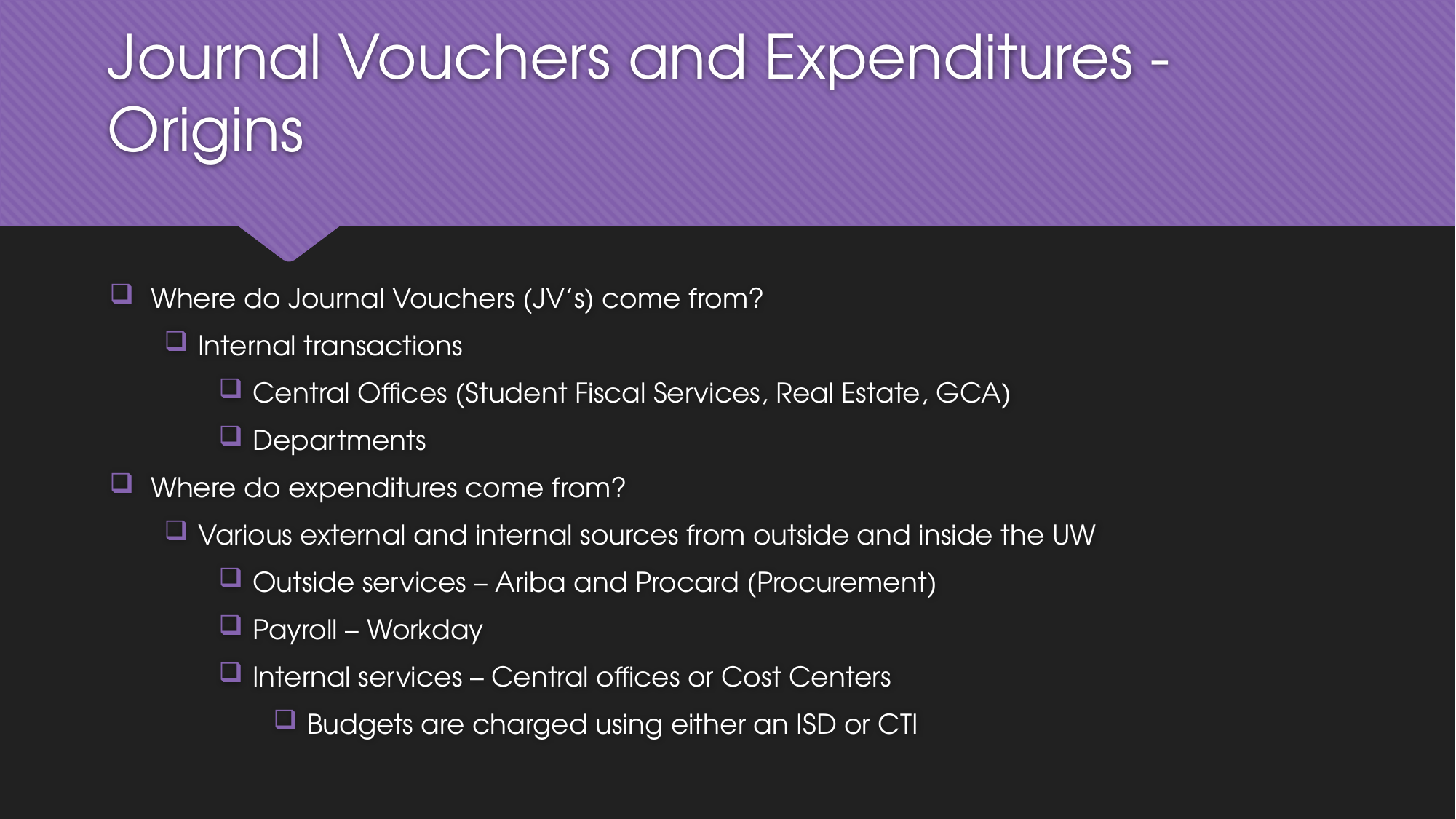

# Journal Vouchers and Expenditures - Origins
Where do Journal Vouchers (JV’s) come from?
Internal transactions
Central Offices (Student Fiscal Services, Real Estate, GCA)
Departments
Where do expenditures come from?
Various external and internal sources from outside and inside the UW
Outside services – Ariba and Procard (Procurement)
Payroll – Workday
Internal services – Central offices or Cost Centers
Budgets are charged using either an ISD or CTI